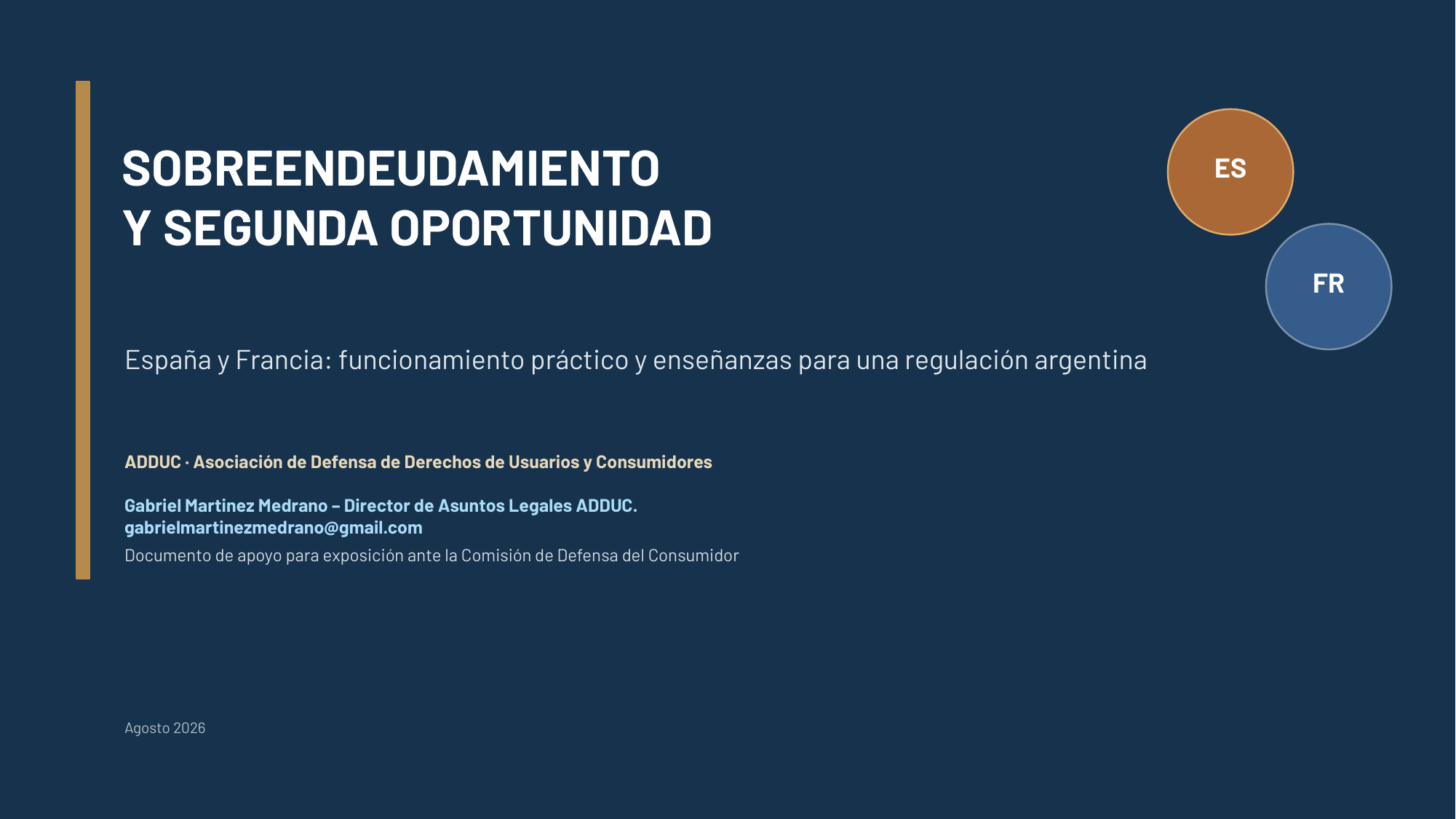

SOBREENDEUDAMIENTO
Y SEGUNDA OPORTUNIDAD
ES

FR
España y Francia: funcionamiento práctico y enseñanzas para una regulación argentina
ADDUC · Asociación de Defensa de Derechos de Usuarios y Consumidores

Gabriel Martinez Medrano – Director de Asuntos Legales ADDUC.
gabrielmartinezmedrano@gmail.com
Documento de apoyo para exposición ante la Comisión de Defensa del Consumidor
Agosto 2026